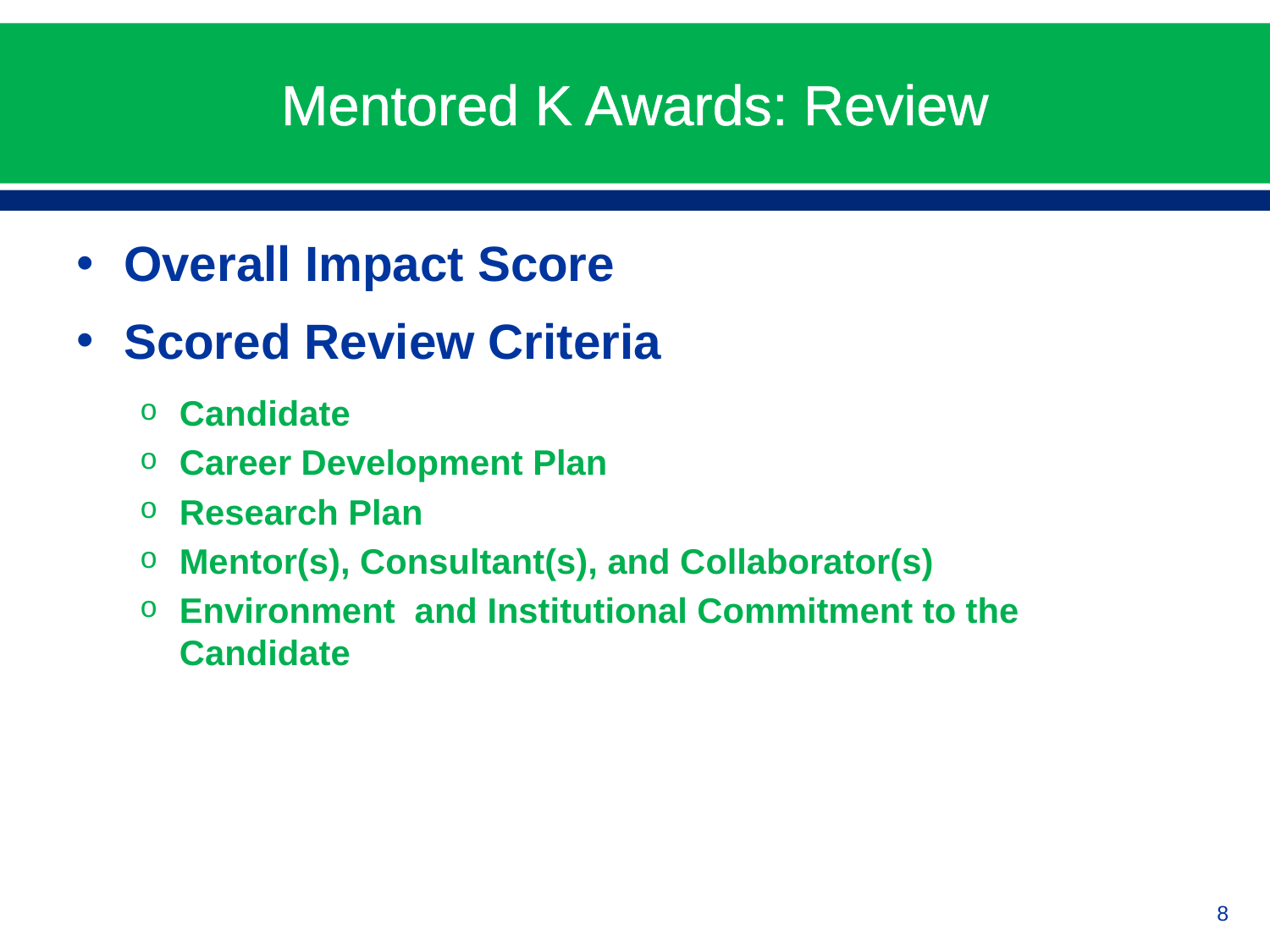

# Mentored K Awards: Review
Overall Impact Score
Scored Review Criteria
Candidate
Career Development Plan
Research Plan
Mentor(s), Consultant(s), and Collaborator(s)
Environment  and Institutional Commitment to the Candidate
8